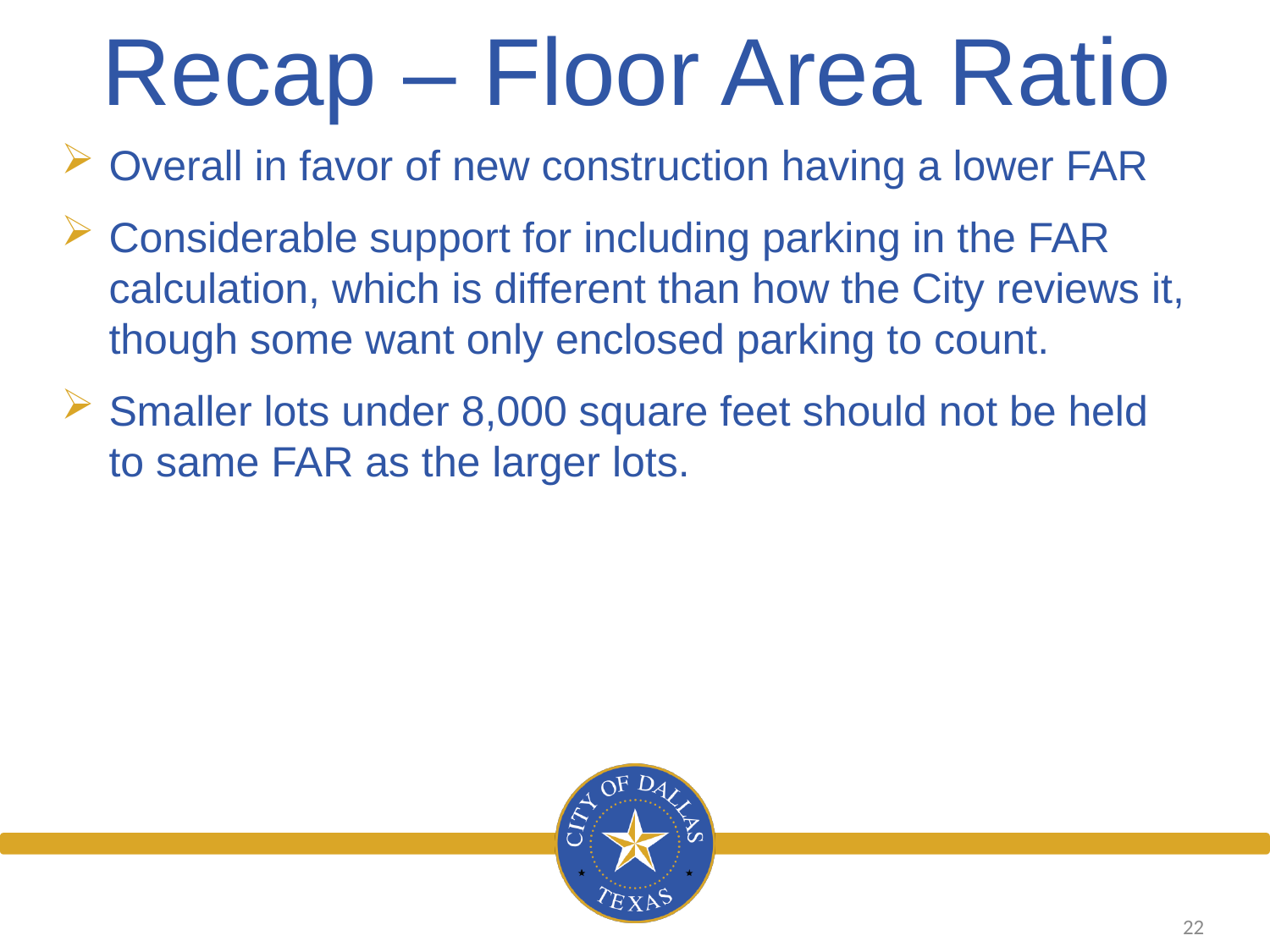

Recap – Floor Area Ratio
Overall in favor of new construction having a lower FAR
Considerable support for including parking in the FAR calculation, which is different than how the City reviews it, though some want only enclosed parking to count.
Smaller lots under 8,000 square feet should not be held to same FAR as the larger lots.

22